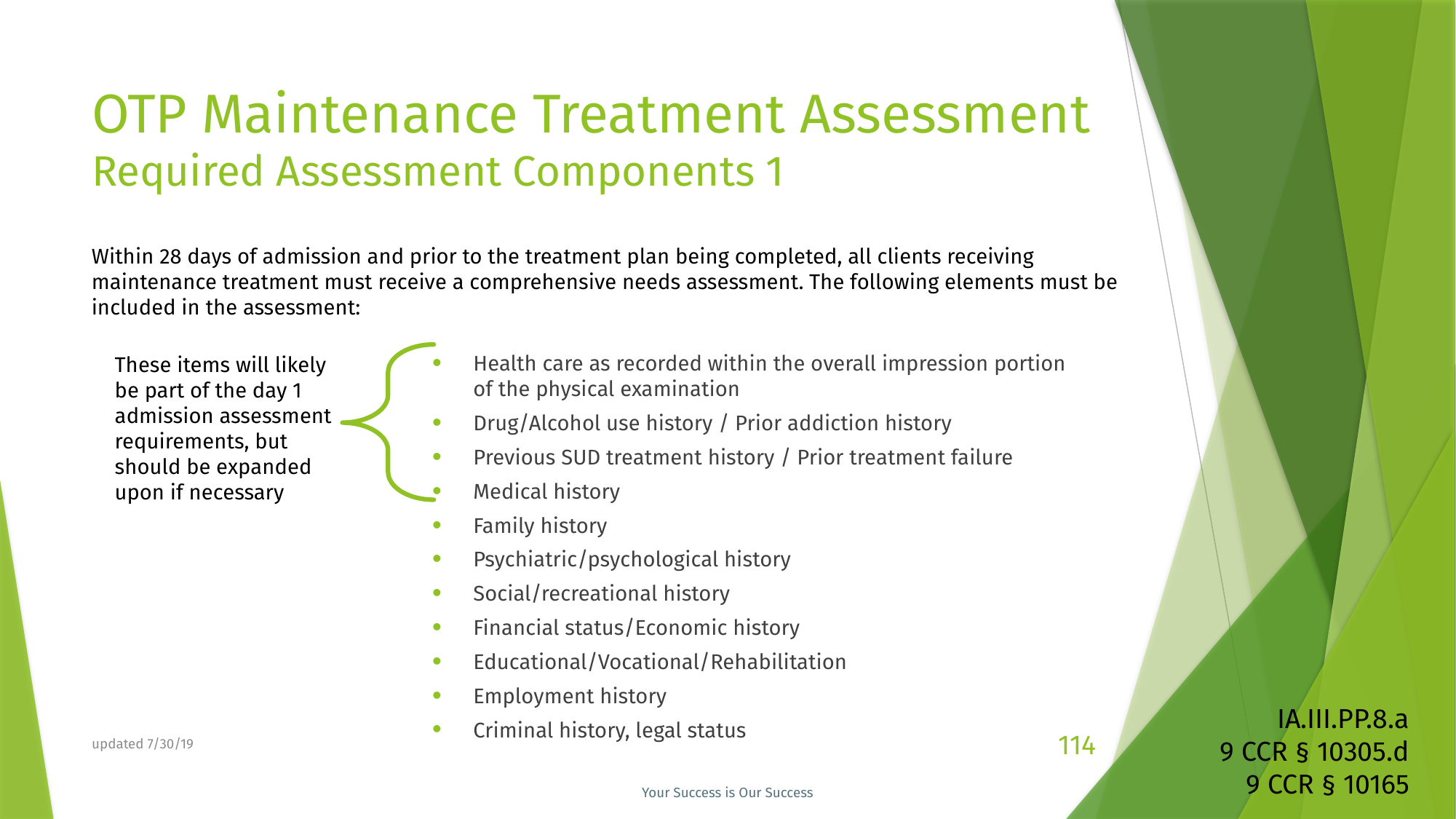

# OTP Maintenance Treatment Assessment Required Assessment Components 1
Within 28 days of admission and prior to the treatment plan being completed, all clients receiving maintenance treatment must receive a comprehensive needs assessment. The following elements must be included in the assessment:

Health care as recorded within the overall impression portion of the physical examination
Drug/Alcohol use history / Prior addiction history
Previous SUD treatment history / Prior treatment failure
Medical history
Family history
Psychiatric/psychological history
Social/recreational history
Financial status/Economic history
Educational/Vocational/Rehabilitation
Employment history
Criminal history, legal status
These items will likely be part of the day 1 admission assessment requirements, but should be expanded upon if necessary
IA.III.PP.8.a
9 CCR § 10305.d
9 CCR § 10165
updated 7/30/19
114